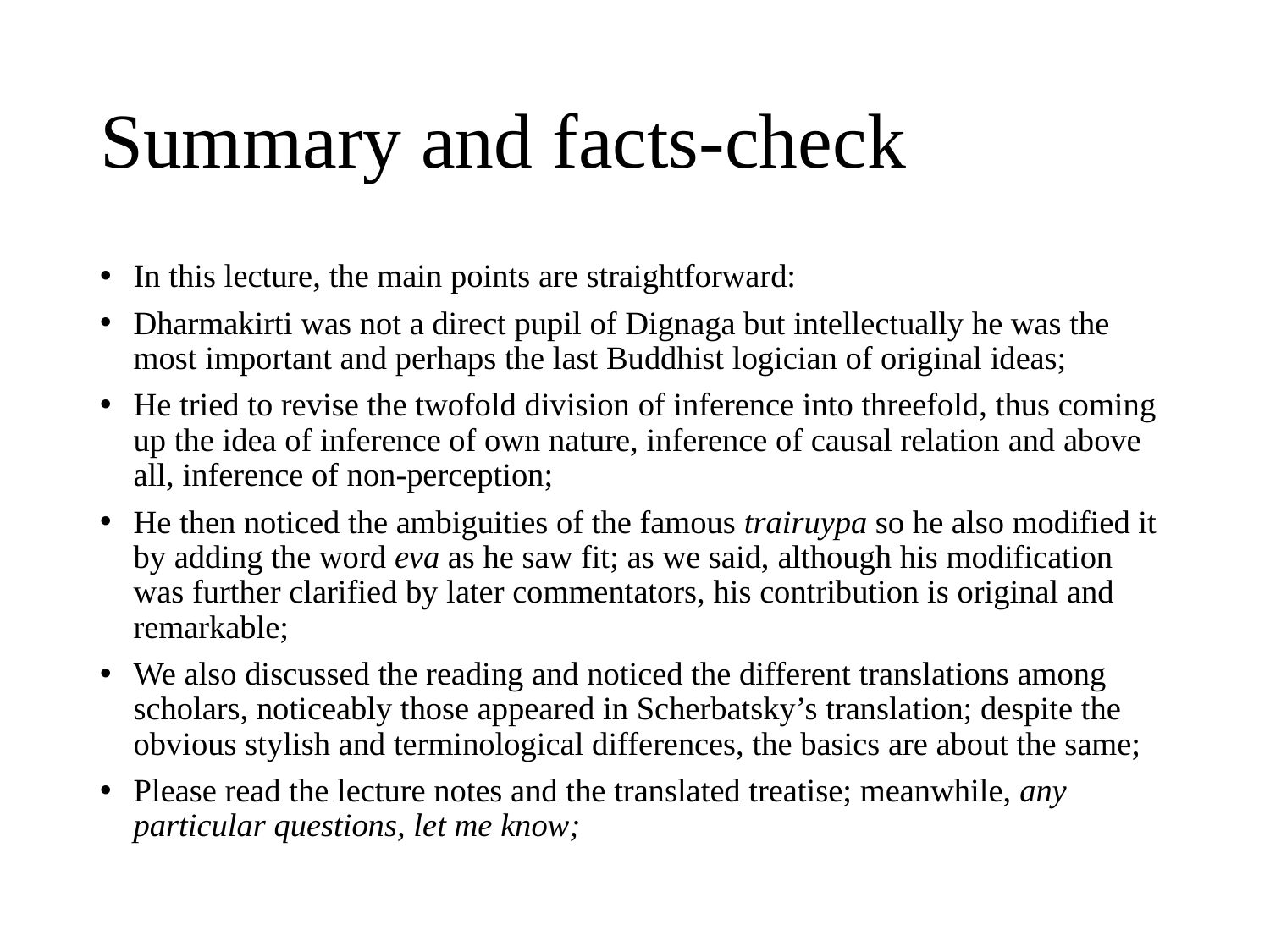

# Summary and facts-check
In this lecture, the main points are straightforward:
Dharmakirti was not a direct pupil of Dignaga but intellectually he was the most important and perhaps the last Buddhist logician of original ideas;
He tried to revise the twofold division of inference into threefold, thus coming up the idea of inference of own nature, inference of causal relation and above all, inference of non-perception;
He then noticed the ambiguities of the famous trairuypa so he also modified it by adding the word eva as he saw fit; as we said, although his modification was further clarified by later commentators, his contribution is original and remarkable;
We also discussed the reading and noticed the different translations among scholars, noticeably those appeared in Scherbatsky’s translation; despite the obvious stylish and terminological differences, the basics are about the same;
Please read the lecture notes and the translated treatise; meanwhile, any particular questions, let me know;